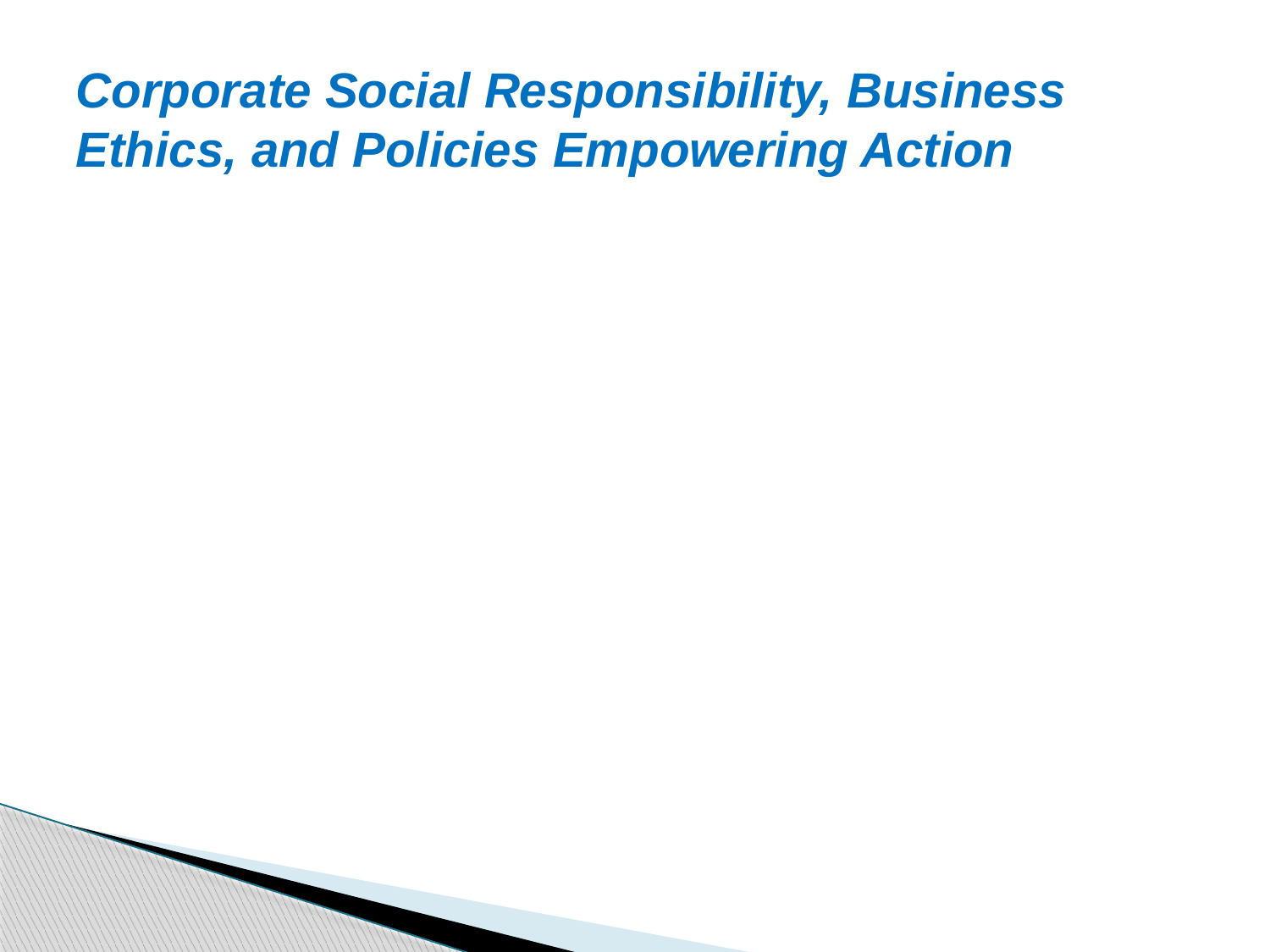

# Corporate Social Responsibility, Business Ethics, and Policies Empowering Action